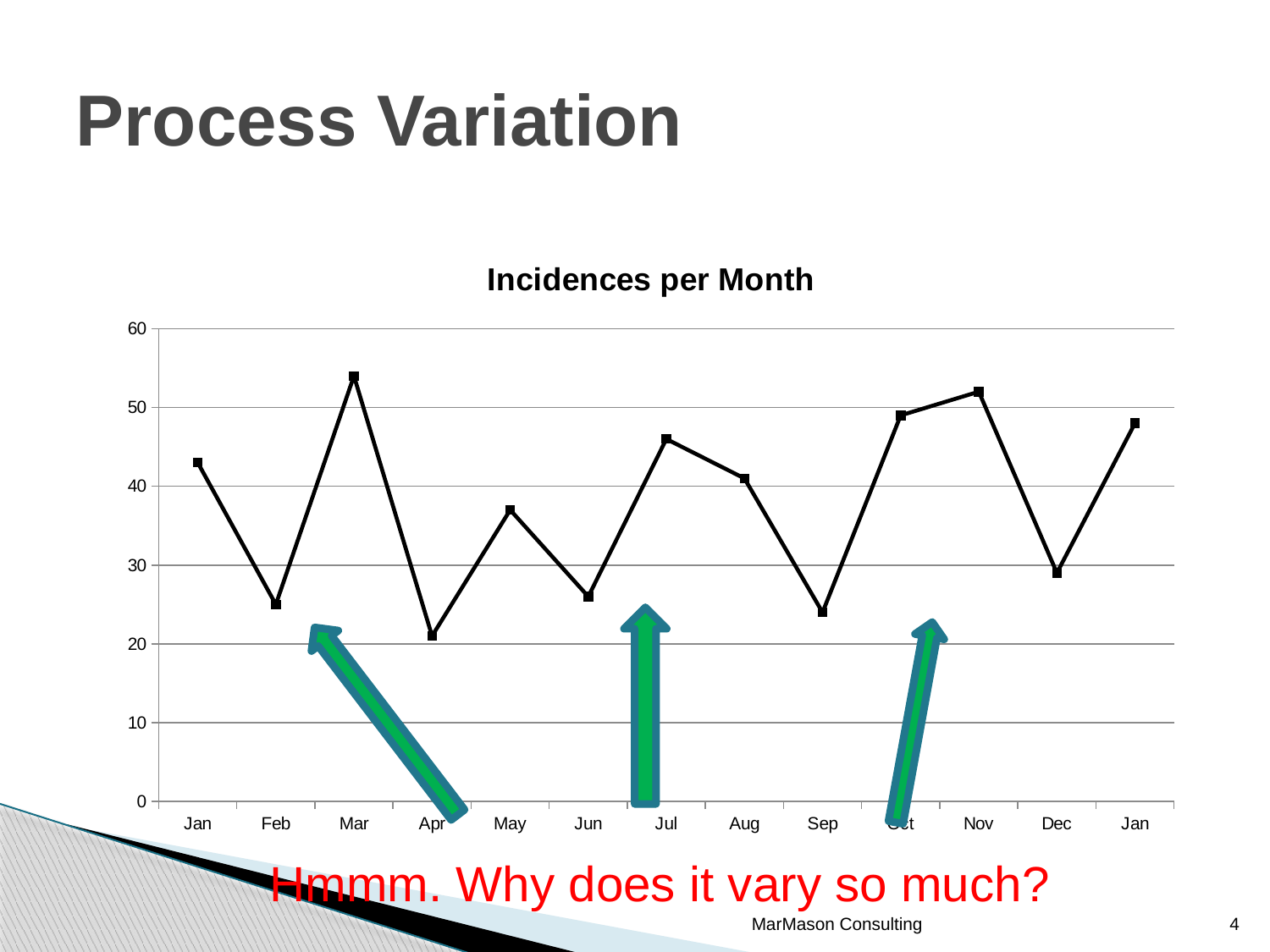

# Process Variation

### Chart: Incidences per Month

| Category |  |
|---|---|
| Jan | 43.0 |
| Feb | 25.0 |
| Mar | 54.0 |
| Apr | 21.0 |
| May | 37.0 |
| Jun | 26.0 |
| Jul | 46.0 |
| Aug | 41.0 |
| Sep | 24.0 |
| Oct | 49.0 |
| Nov | 52.0 |
| Dec | 29.0 |
| Jan | 48.0 |

Hmmm. Why does it vary so much?
MarMason Consulting
4